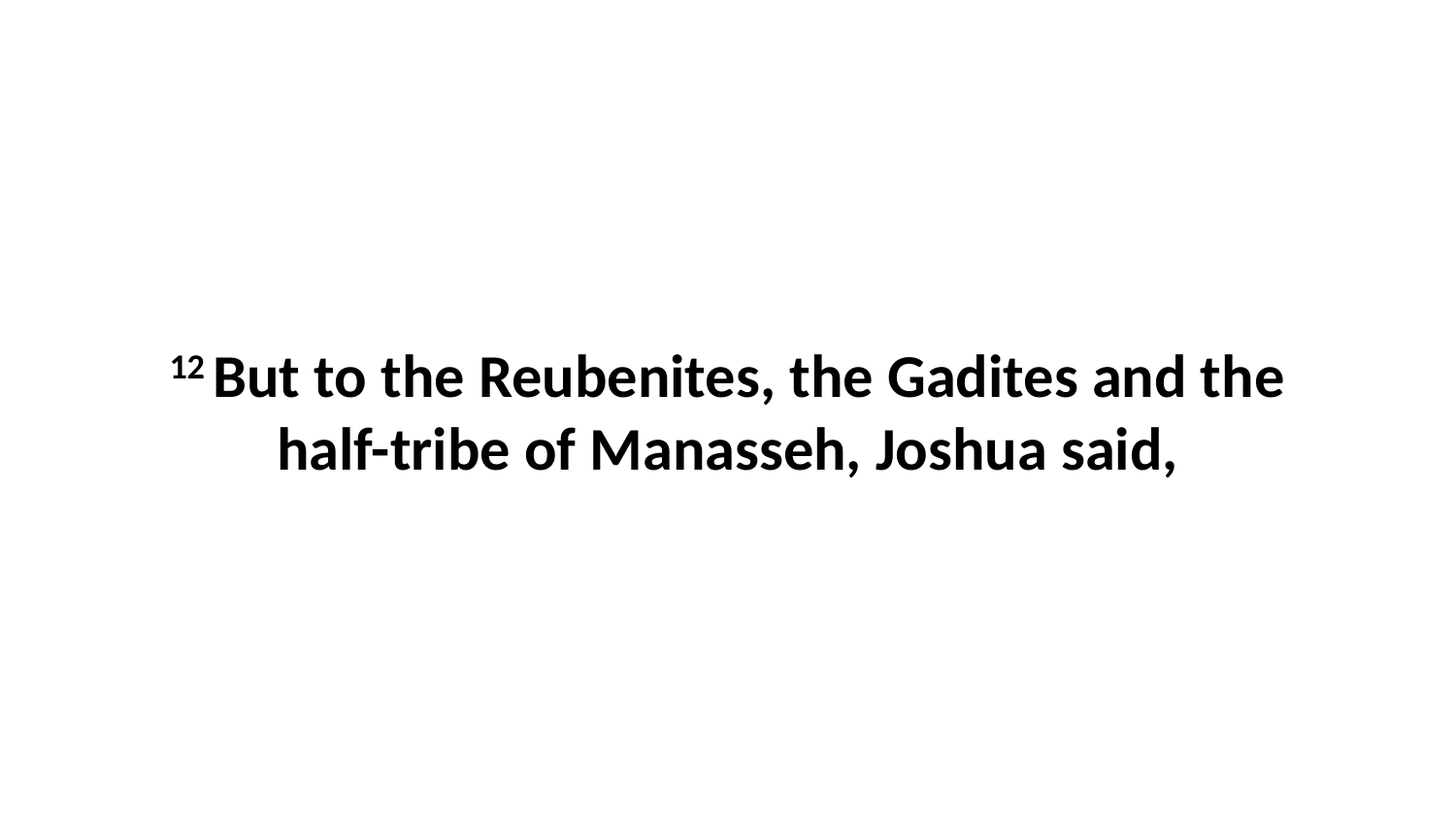

12 But to the Reubenites, the Gadites and the half-tribe of Manasseh, Joshua said,